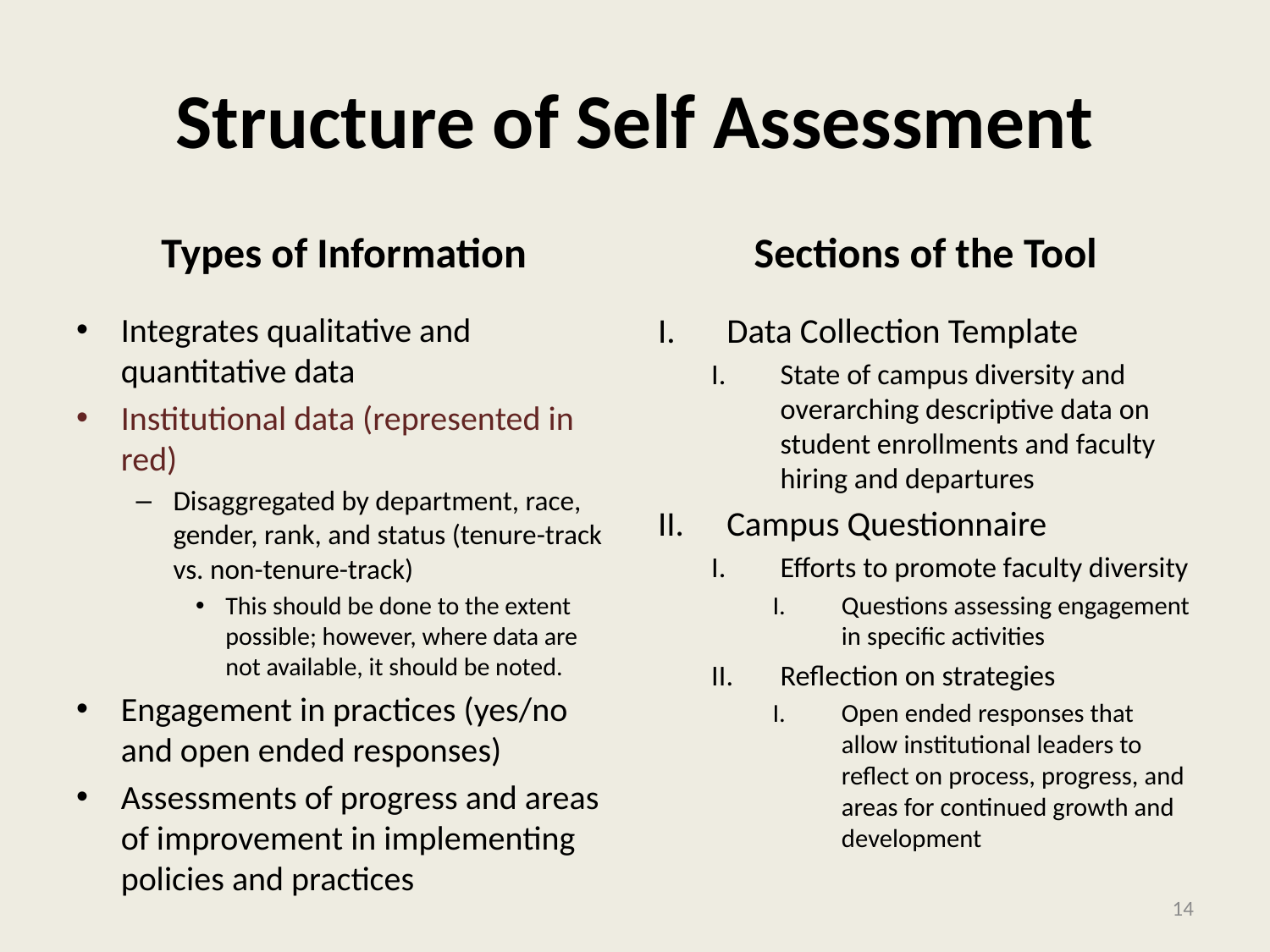

# Structure of Self Assessment
Types of Information
Sections of the Tool
Integrates qualitative and quantitative data
Institutional data (represented in red)
Disaggregated by department, race, gender, rank, and status (tenure-track vs. non-tenure-track)
This should be done to the extent possible; however, where data are not available, it should be noted.
Engagement in practices (yes/no and open ended responses)
Assessments of progress and areas of improvement in implementing policies and practices

Data Collection Template
State of campus diversity and overarching descriptive data on student enrollments and faculty hiring and departures
Campus Questionnaire
Efforts to promote faculty diversity
Questions assessing engagement in specific activities
Reflection on strategies
Open ended responses that allow institutional leaders to reflect on process, progress, and areas for continued growth and development

14